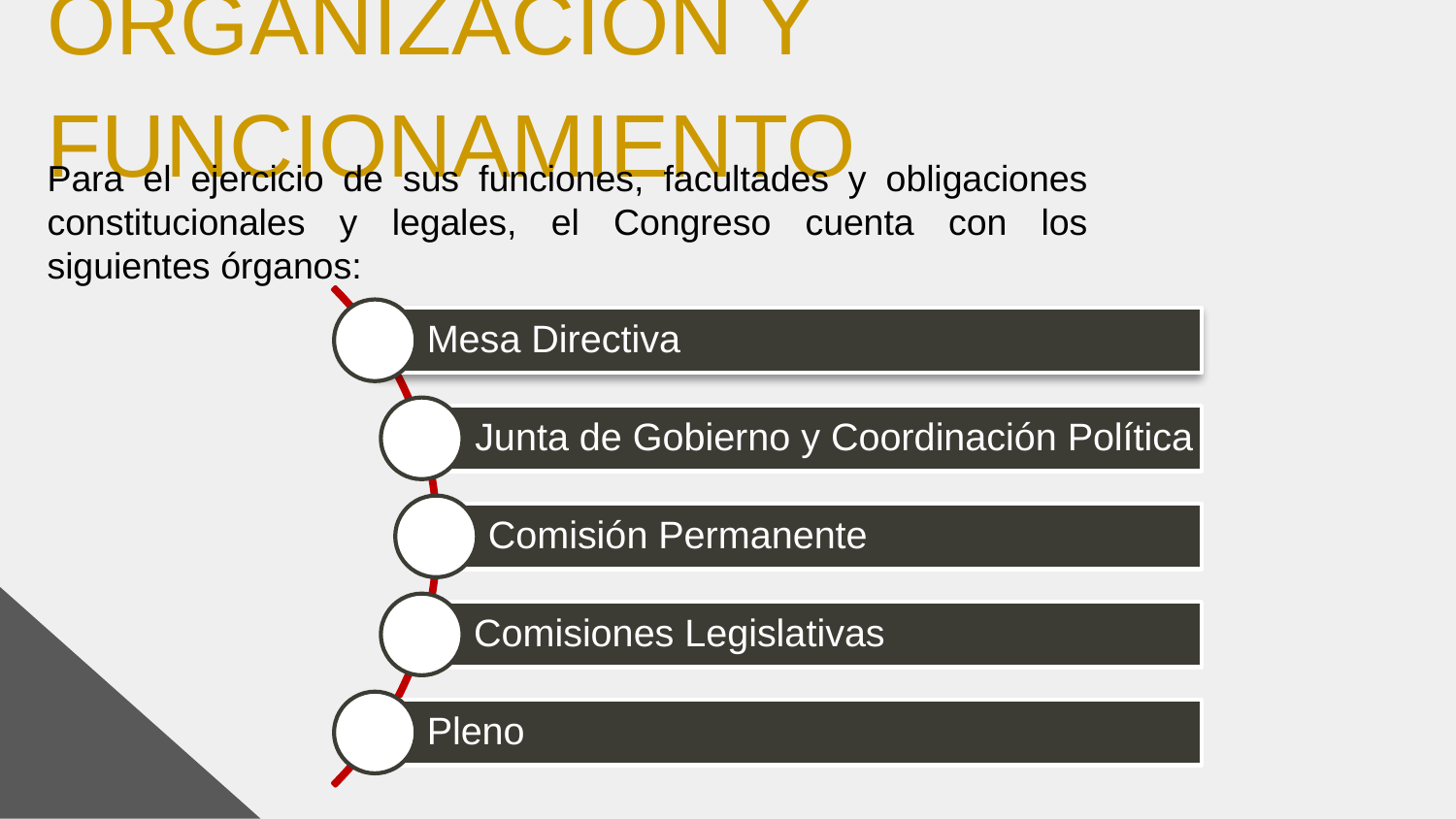

# ORGANIZACIÓN Y FUNCIONAMIENTO
Para el ejercicio de sus funciones, facultades y obligaciones constitucionales y legales, el Congreso cuenta con los siguientes órganos:
Mesa Directiva
Junta de Gobierno y Coordinación Política
Comisión Permanente
Comisiones Legislativas
Pleno